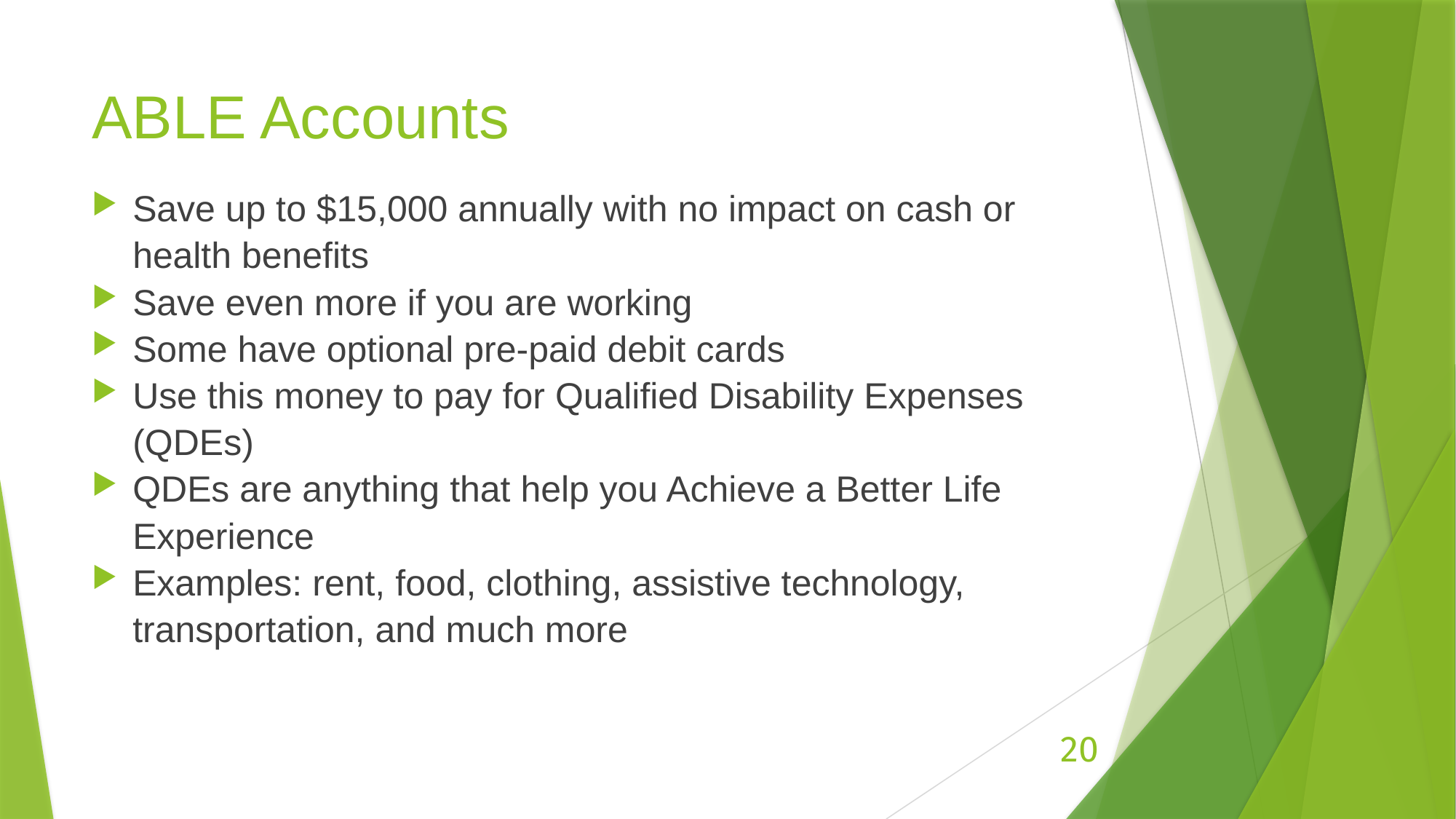

# ABLE Accounts
Save up to $15,000 annually with no impact on cash or health benefits
Save even more if you are working
Some have optional pre-paid debit cards
Use this money to pay for Qualified Disability Expenses (QDEs)
QDEs are anything that help you Achieve a Better Life Experience
Examples: rent, food, clothing, assistive technology, transportation, and much more

20